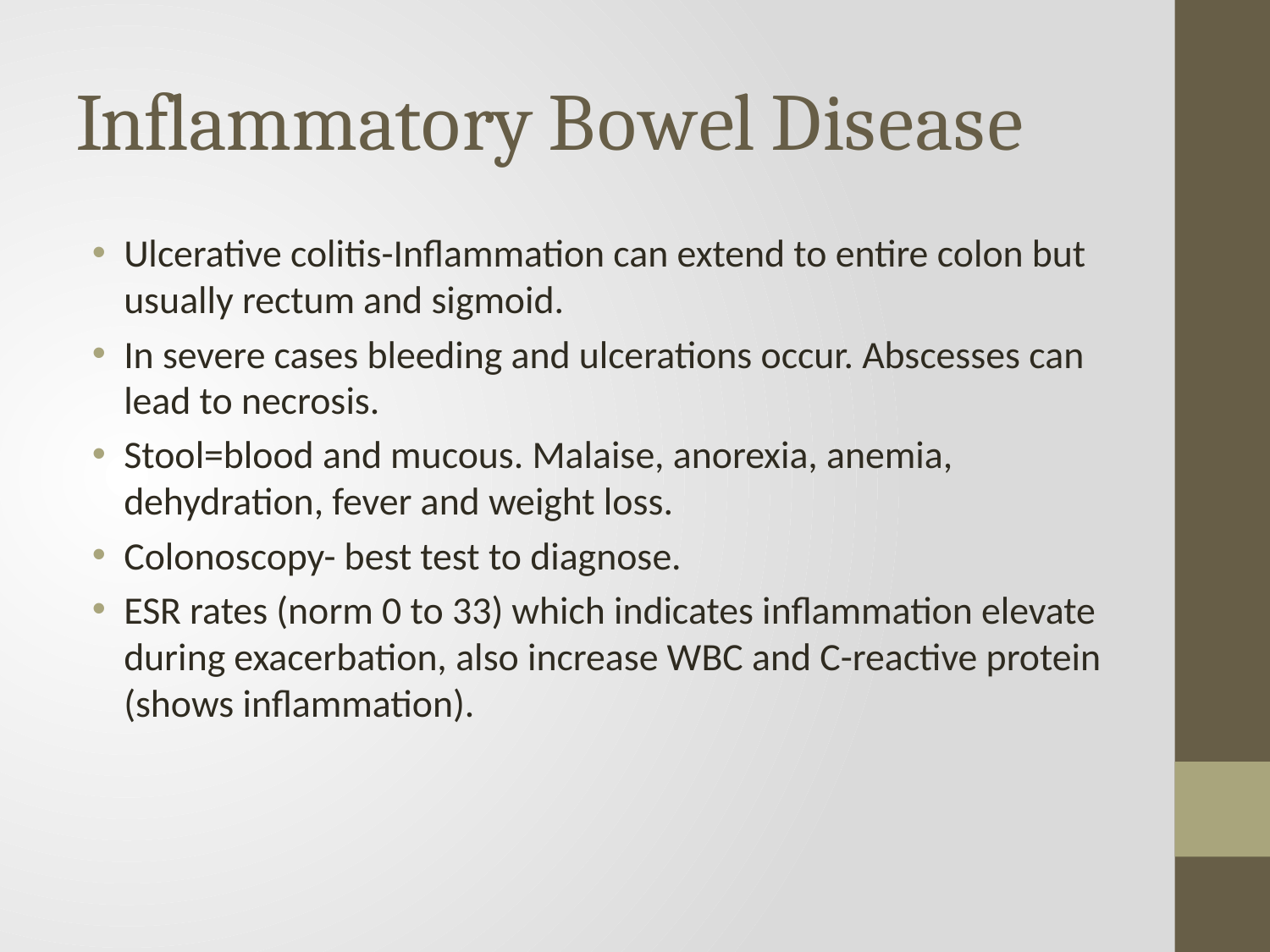

# Inflammatory Bowel Disease
Ulcerative colitis-Inflammation can extend to entire colon but usually rectum and sigmoid.
In severe cases bleeding and ulcerations occur. Abscesses can lead to necrosis.
Stool=blood and mucous. Malaise, anorexia, anemia, dehydration, fever and weight loss.
Colonoscopy- best test to diagnose.
ESR rates (norm 0 to 33) which indicates inflammation elevate during exacerbation, also increase WBC and C-reactive protein (shows inflammation).